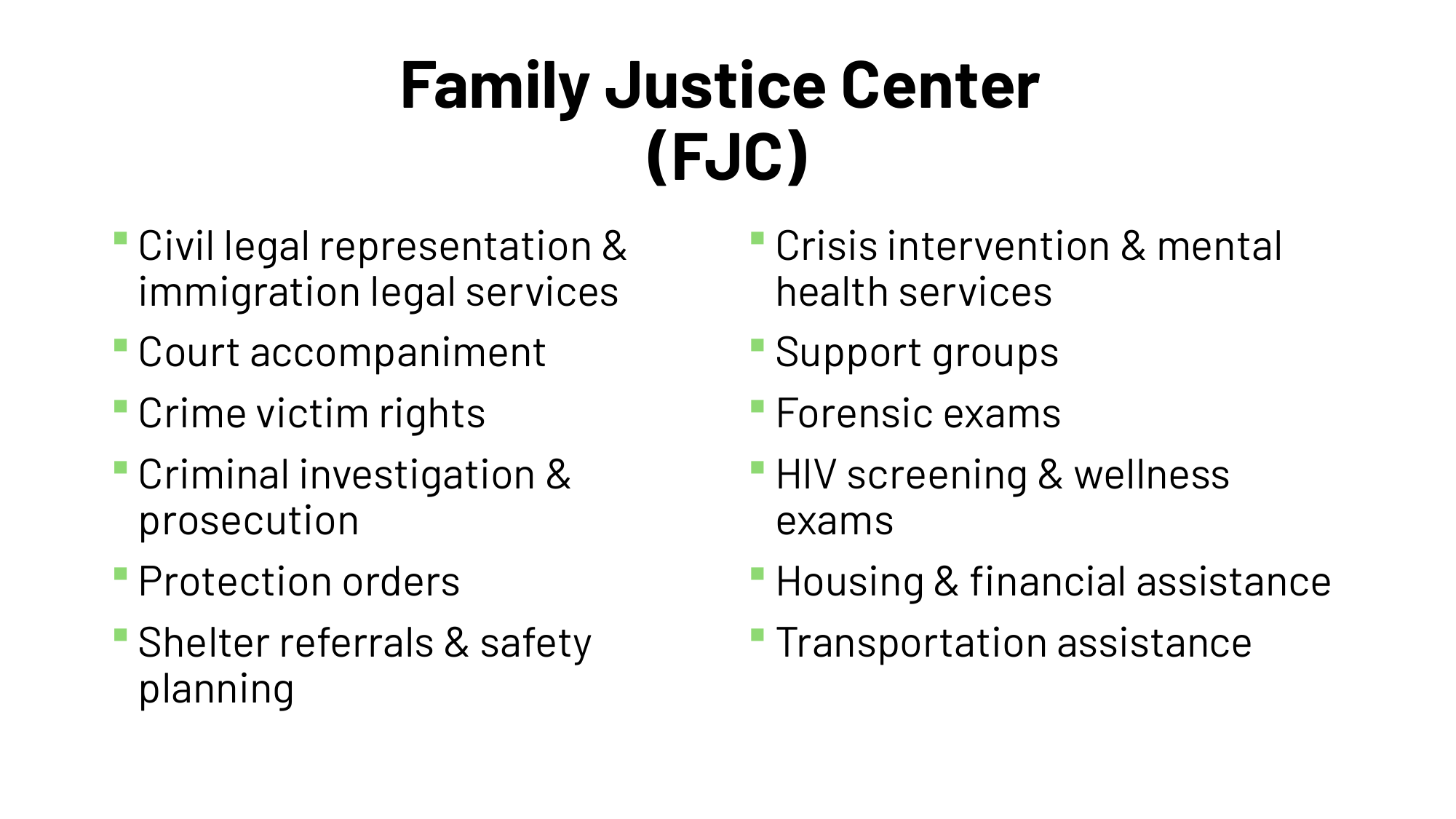

# Family Justice Center (FJC)
Civil legal representation & immigration legal services
Court accompaniment
Crime victim rights
Criminal investigation & prosecution
Protection orders
Shelter referrals & safety planning

Crisis intervention & mental health services
Support groups
Forensic exams
HIV screening & wellness exams
Housing & financial assistance
Transportation assistance